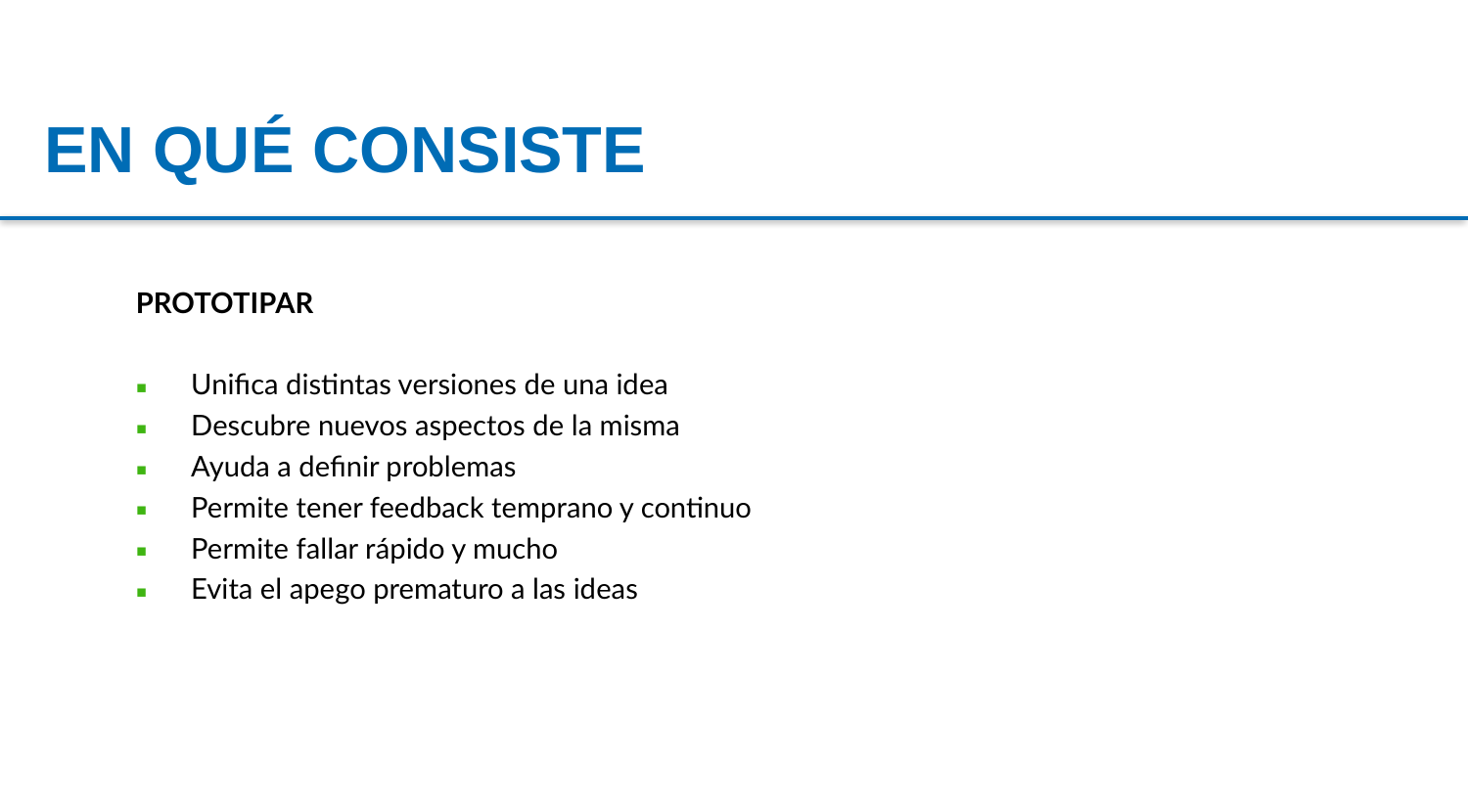

EN QUÉ CONSISTE
PROTOTIPAR

Unifica distintas versiones de una idea
Descubre nuevos aspectos de la misma
Ayuda a definir problemas
Permite tener feedback temprano y continuo
Permite fallar rápido y mucho
Evita el apego prematuro a las ideas